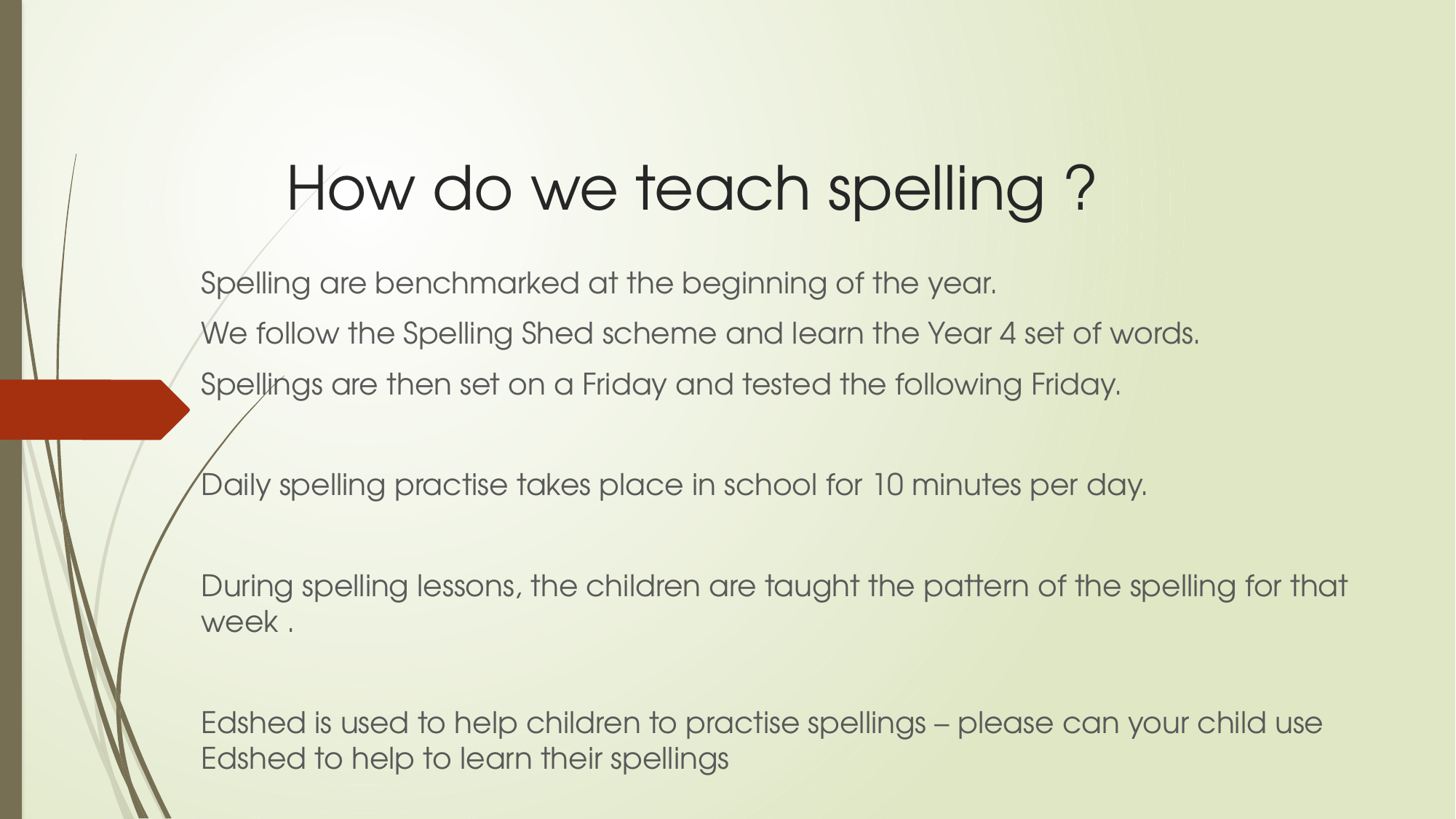

# How do we teach spelling ?
Spelling are benchmarked at the beginning of the year.
We follow the Spelling Shed scheme and learn the Year 4 set of words.
Spellings are then set on a Friday and tested the following Friday.

Daily spelling practise takes place in school for 10 minutes per day.

During spelling lessons, the children are taught the pattern of the spelling for that week .

Edshed is used to help children to practise spellings – please can your child use Edshed to help to learn their spellings